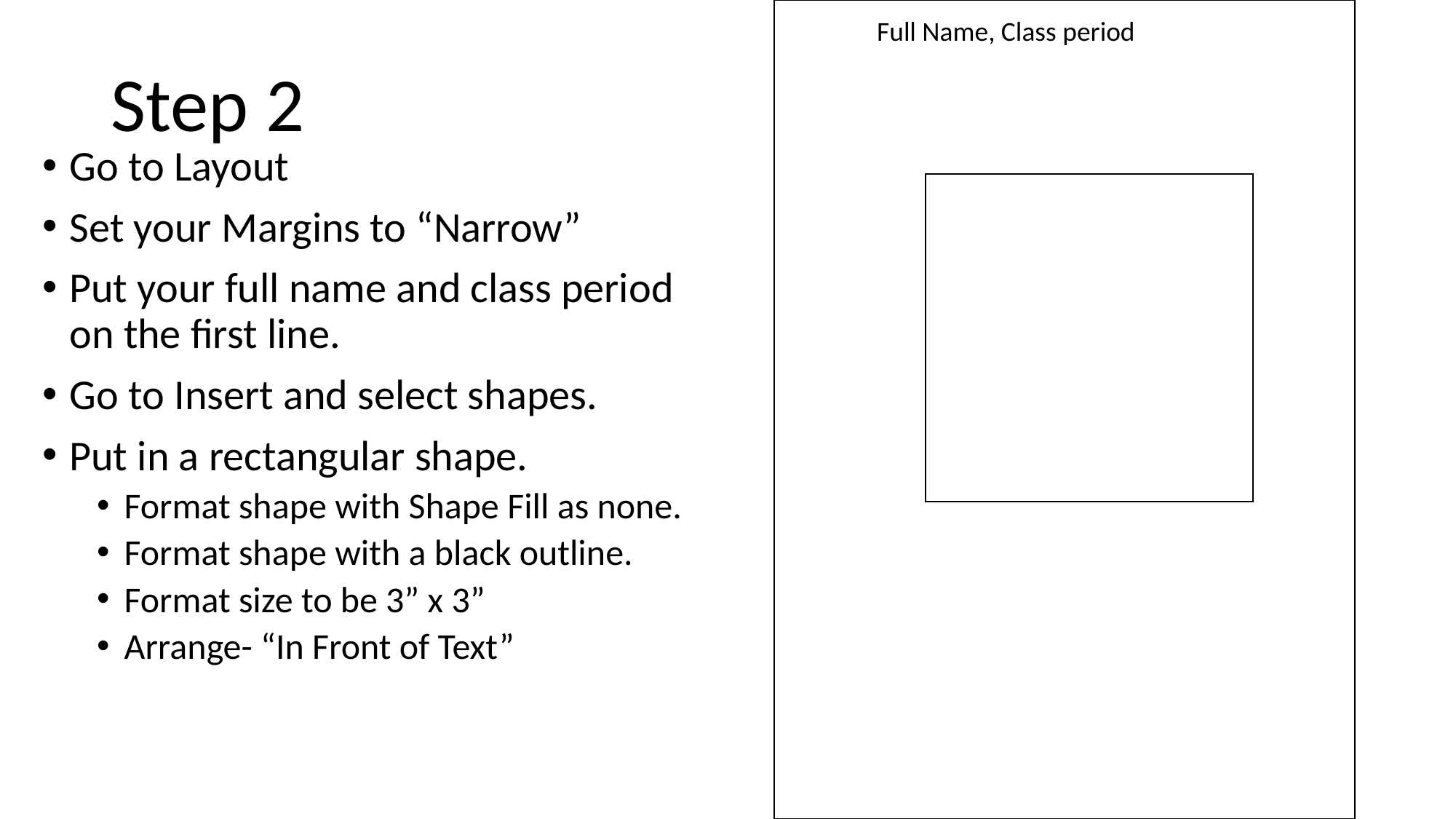

Full Name, Class period
# Step 2
Go to Layout
Set your Margins to “Narrow”
Put your full name and class period on the first line.
Go to Insert and select shapes.
Put in a rectangular shape.
Format shape with Shape Fill as none.
Format shape with a black outline.
Format size to be 3” x 3”
Arrange- “In Front of Text”